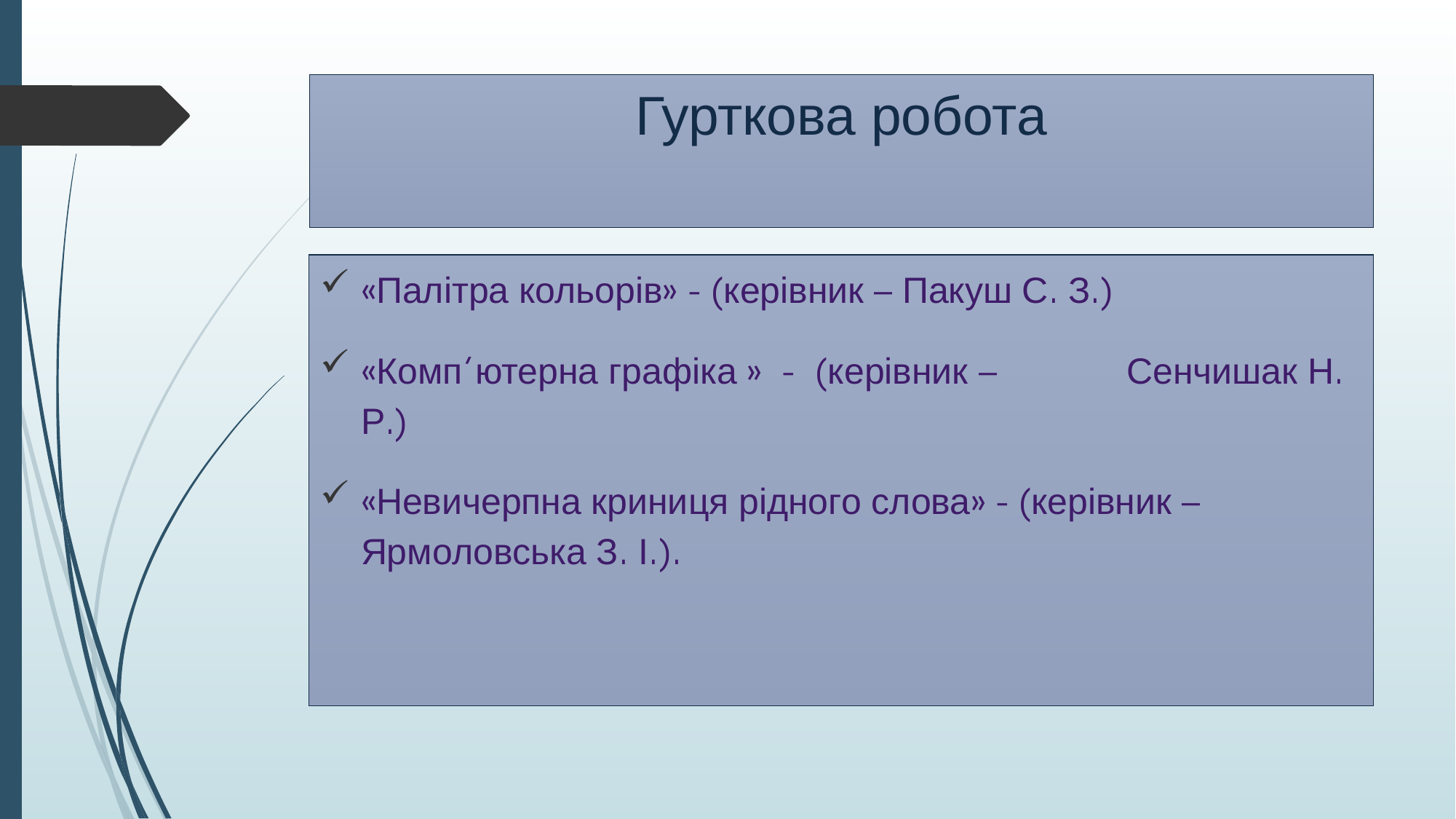

# Гурткова робота
«Палітра кольорів» - (керівник – Пакуш С. З.)
«Комп’ютерна графіка »  -  (керівник –             Сенчишак Н. Р.)
«Невичерпна криниця рідного слова» - (керівник – Ярмоловська З. І.).